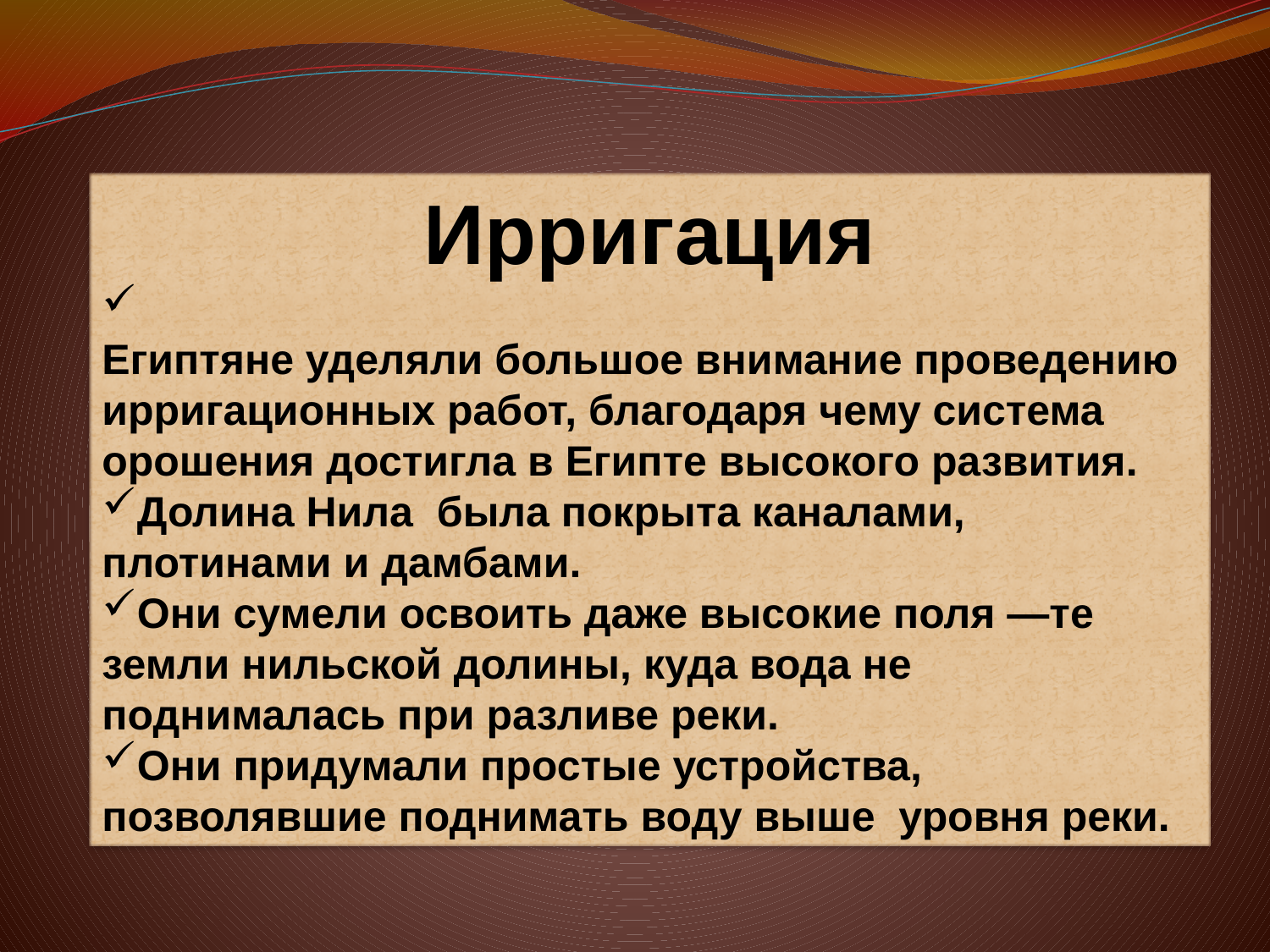

Ирригация
Египтяне уделяли большое внимание проведению ирригационных работ, благодаря чему система орошения достигла в Египте высокого развития.
Долина Нила  была покрыта каналами,  плотинами и дамбами.
Они сумели освоить даже высокие поля —те земли нильской долины, куда вода не поднималась при разливе реки.
Они придумали простые устройства, позволявшие поднимать воду выше  уровня реки.